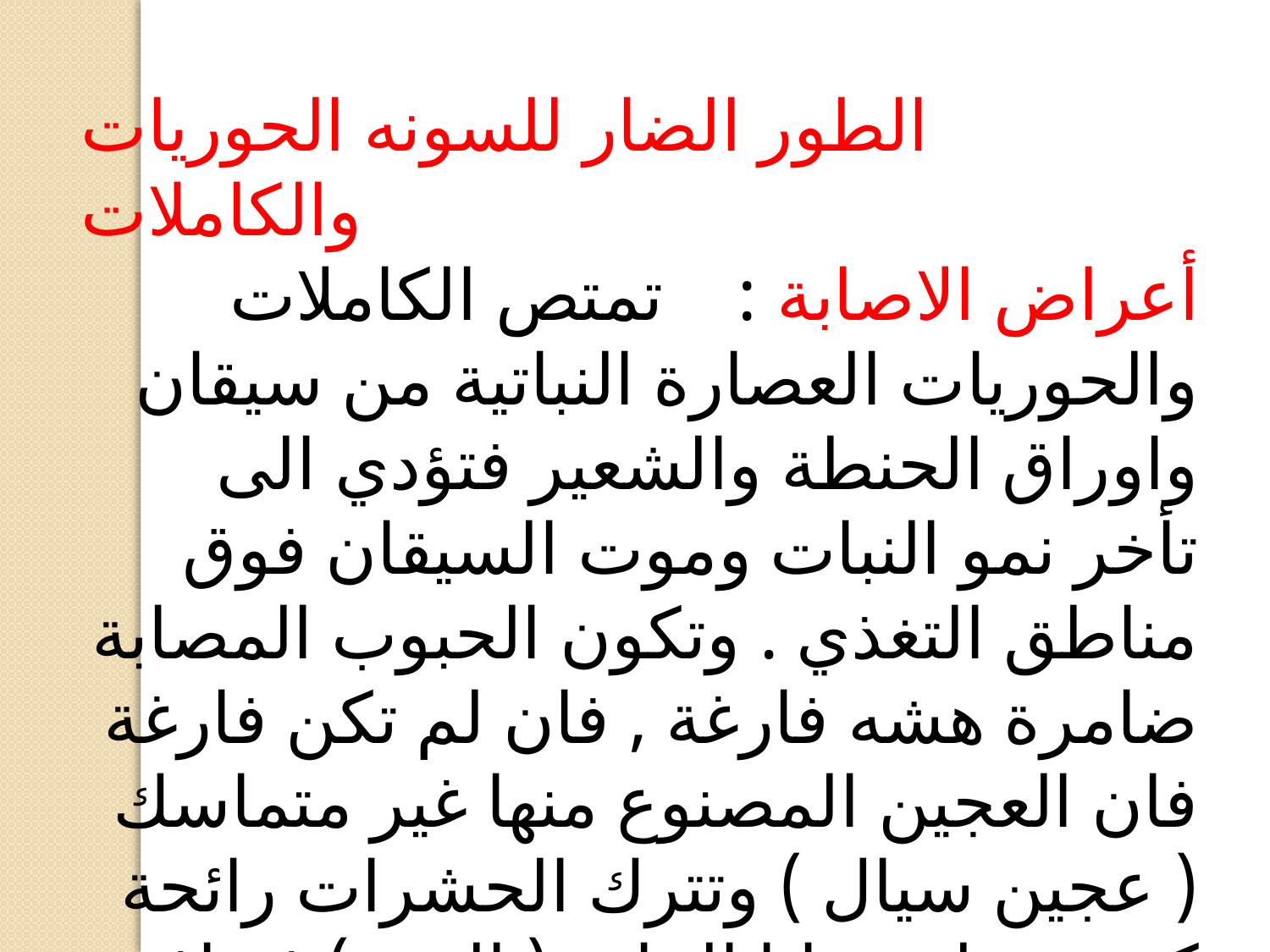

الطور الضار للسونه الحوريات والكاملات
أعراض الاصابة :    تمتص الكاملات والحوريات العصارة النباتية من سيقان واوراق الحنطة والشعير فتؤدي الى تأخر نمو النبات وموت السيقان فوق مناطق التغذي . وتكون الحبوب المصابة ضامرة هشه فارغة , فان لم تكن فارغة فان العجين المصنوع منها غير متماسك ( عجين سيال ) وتترك الحشرات رائحة كريهة على بقايا النبات ( التبن ) فتعافه الحيوانات ولا تاكله .